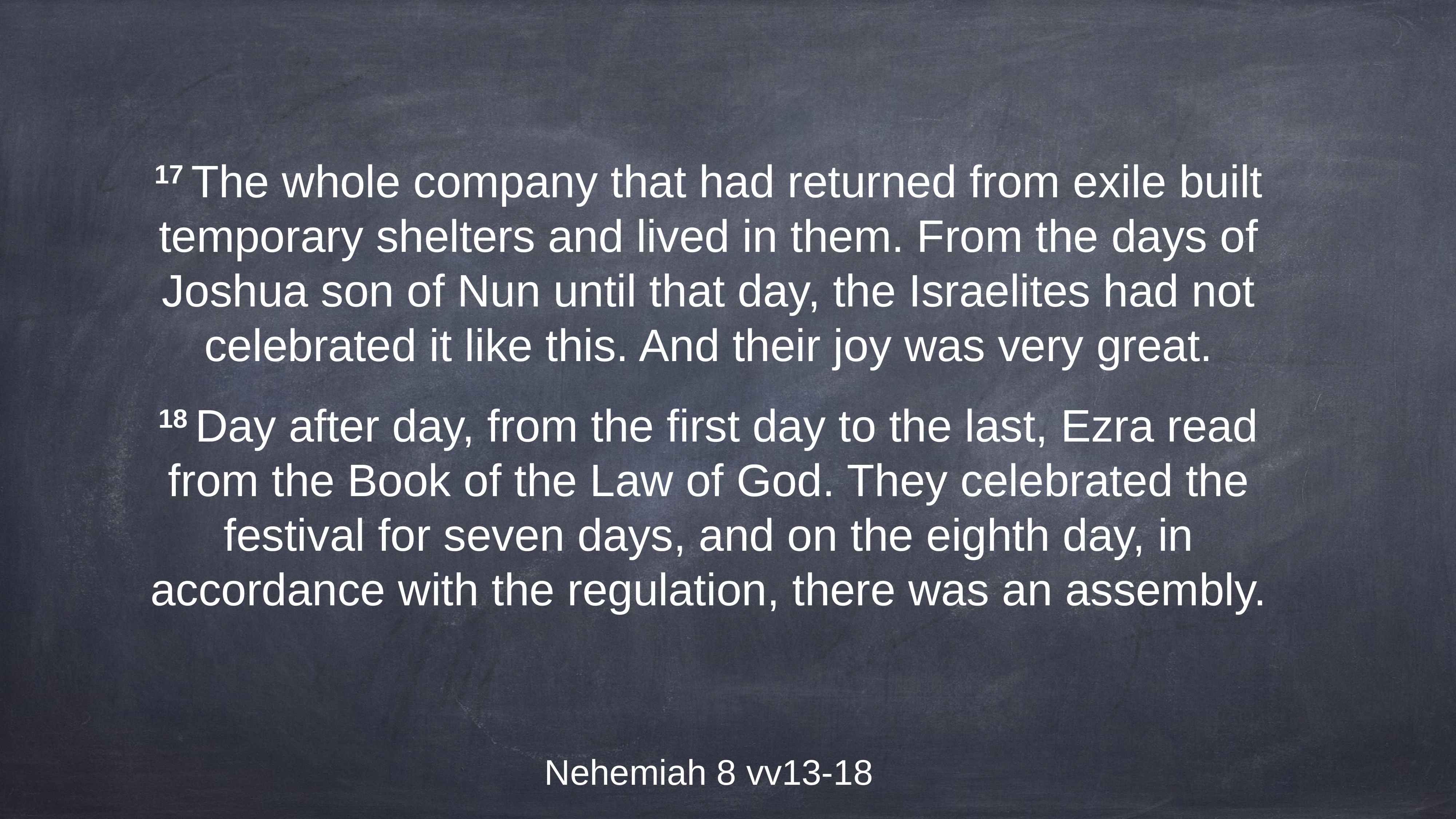

17 The whole company that had returned from exile built temporary shelters and lived in them. From the days of Joshua son of Nun until that day, the Israelites had not celebrated it like this. And their joy was very great.
18 Day after day, from the first day to the last, Ezra read from the Book of the Law of God. They celebrated the festival for seven days, and on the eighth day, in accordance with the regulation, there was an assembly.
Nehemiah 8 vv13-18